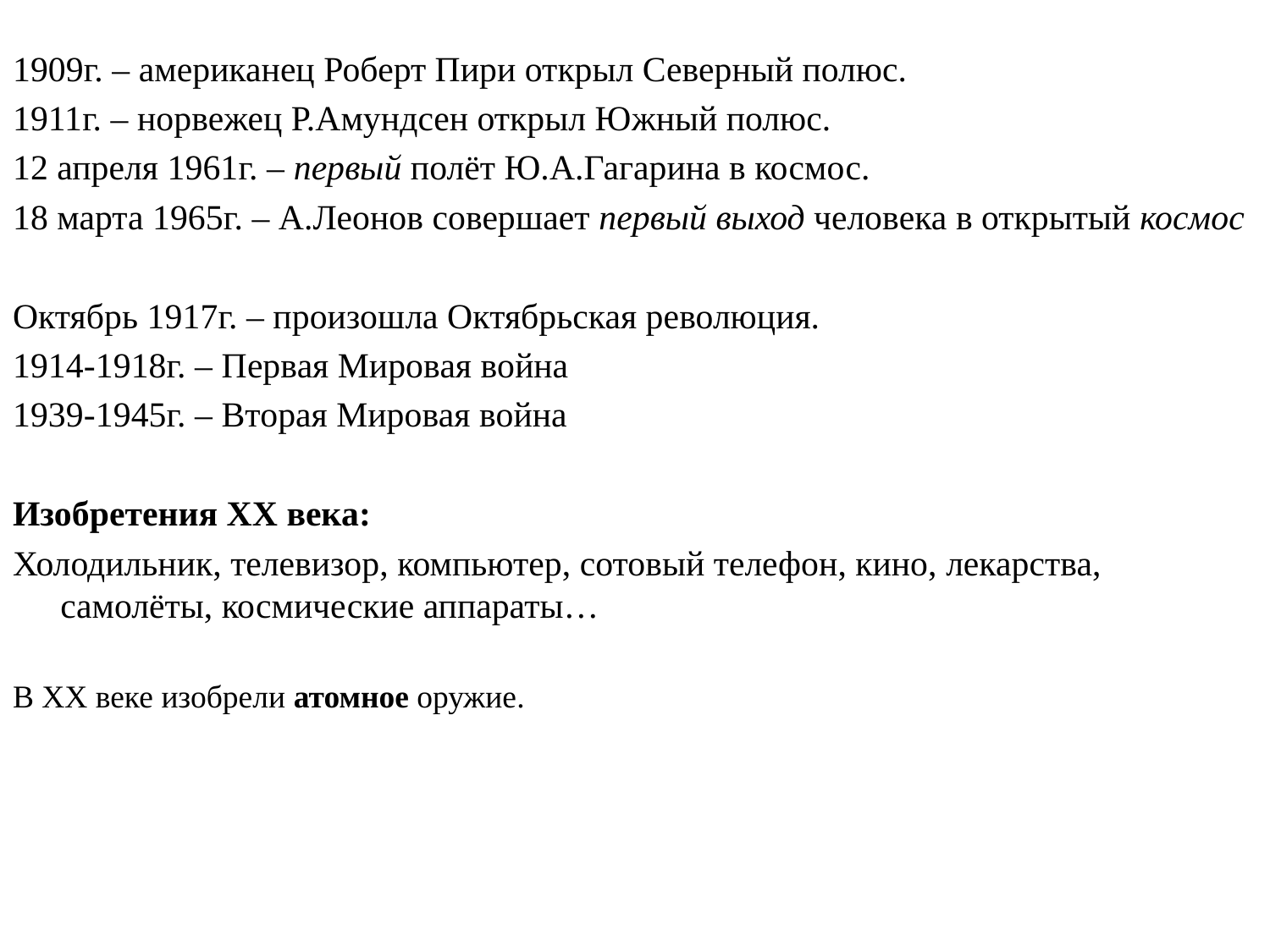

#
1909г. – американец Роберт Пири открыл Северный полюс.
1911г. – норвежец Р.Амундсен открыл Южный полюс.
12 апреля 1961г. – первый полёт Ю.А.Гагарина в космос.
18 марта 1965г. – А.Леонов совершает первый выход человека в открытый космос

Октябрь 1917г. – произошла Октябрьская революция.
1914-1918г. – Первая Мировая война
1939-1945г. – Вторая Мировая война

Изобретения ХХ века:
Холодильник, телевизор, компьютер, сотовый телефон, кино, лекарства, самолёты, космические аппараты…

В ХХ веке изобрели атомное оружие.